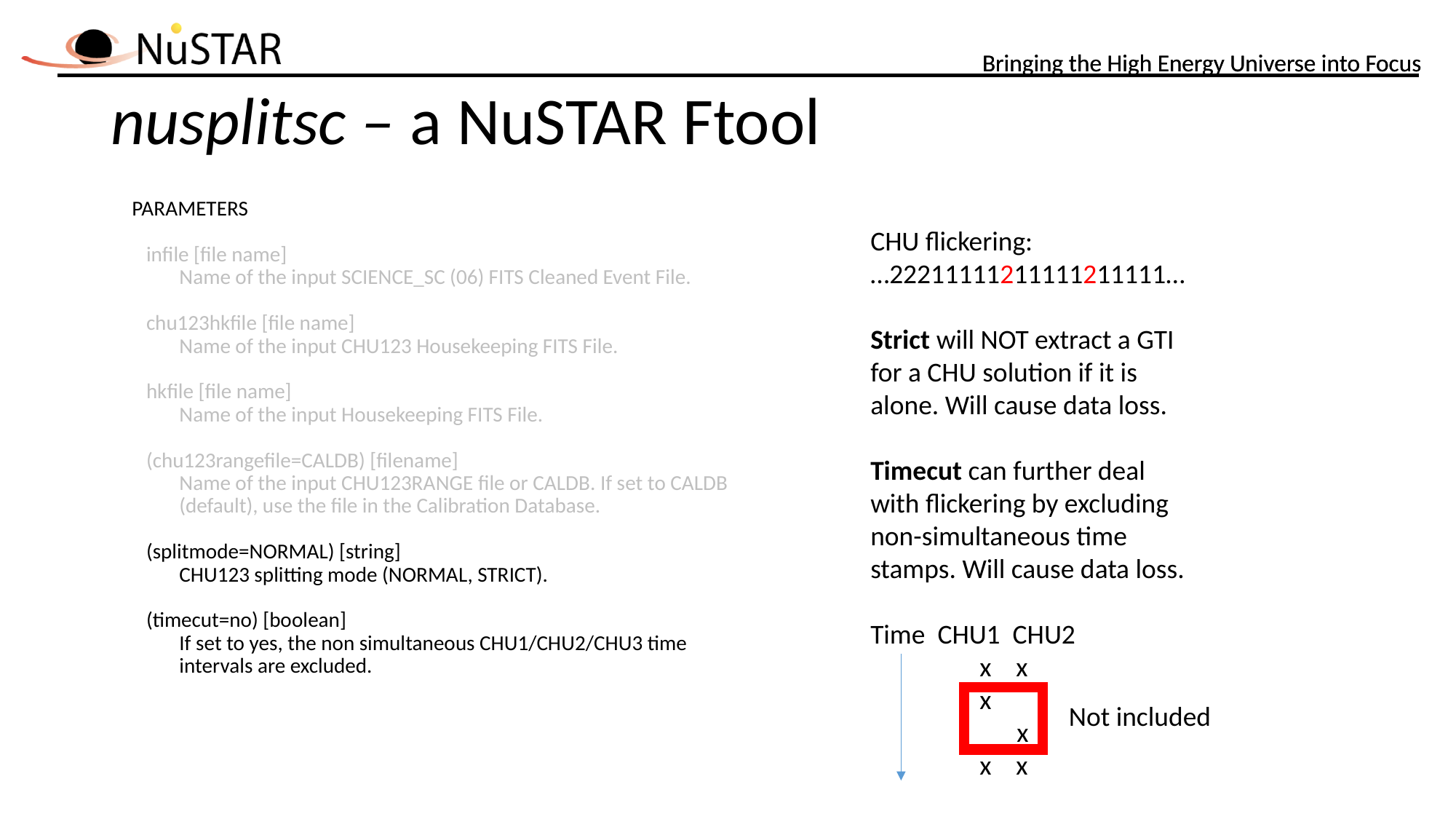

# nusplitsc – a NuSTAR Ftool
PARAMETERS

   infile [file name]
          Name of the input SCIENCE_SC (06) FITS Cleaned Event File.

   chu123hkfile [file name]
          Name of the input CHU123 Housekeeping FITS File.

   hkfile [file name]
          Name of the input Housekeeping FITS File.

   (chu123rangefile=CALDB) [filename]
          Name of the input CHU123RANGE file or CALDB. If set to CALDB
          (default), use the file in the Calibration Database.

   (splitmode=NORMAL) [string]
          CHU123 splitting mode (NORMAL, STRICT).

   (timecut=no) [boolean]
          If set to yes, the non simultaneous CHU1/CHU2/CHU3 time
          intervals are excluded.

CHU flickering:
…22211111211111211111…

Strict will NOT extract a GTI for a CHU solution if it is alone. Will cause data loss.

Timecut can further deal with flickering by excluding non-simultaneous time stamps. Will cause data loss.

Time  CHU1  CHU2
	x    x
       	x
	      x
            	x    x

Not included